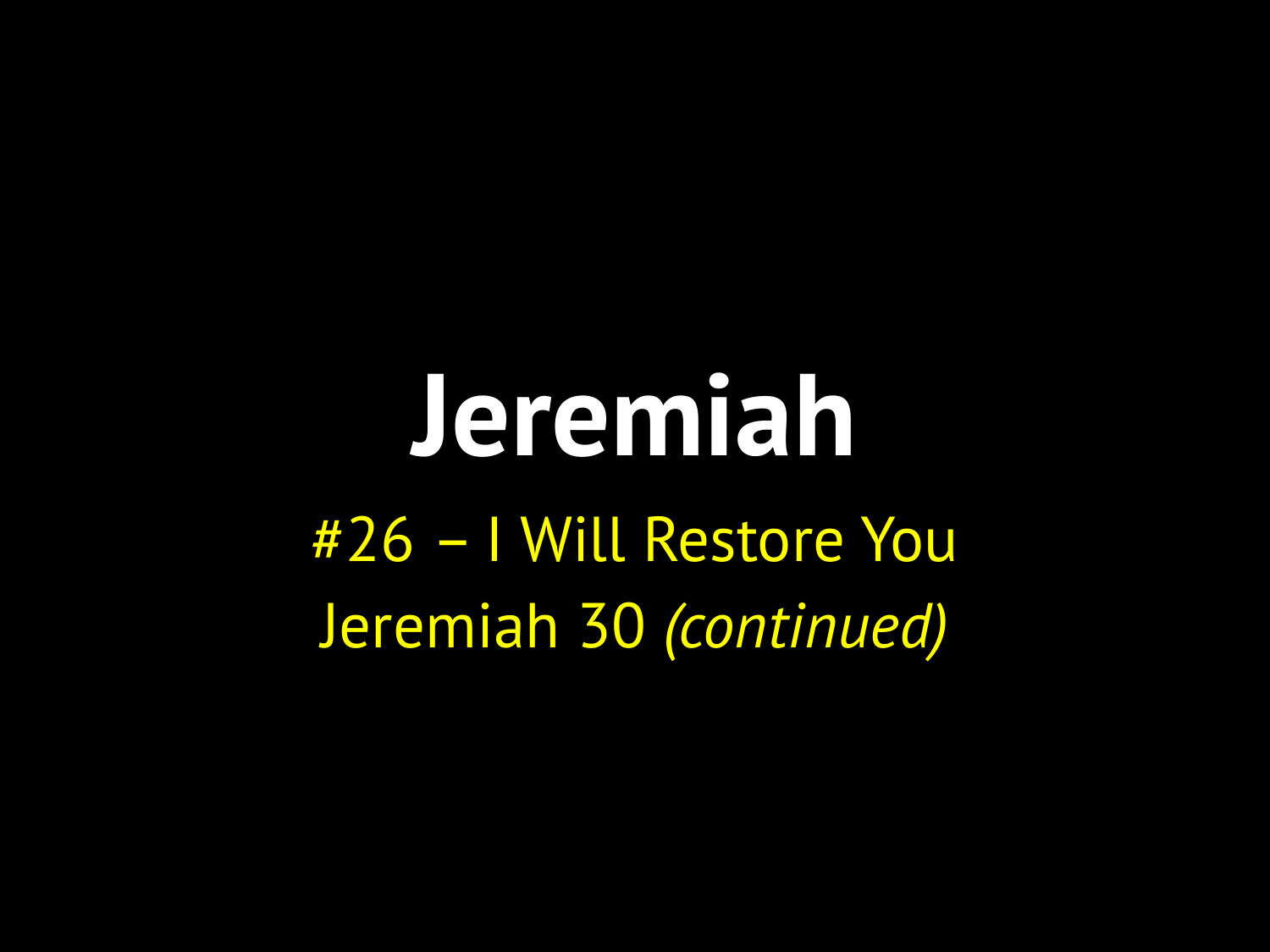

# Jeremiah
#26 – I Will Restore You
Jeremiah 30 (continued)